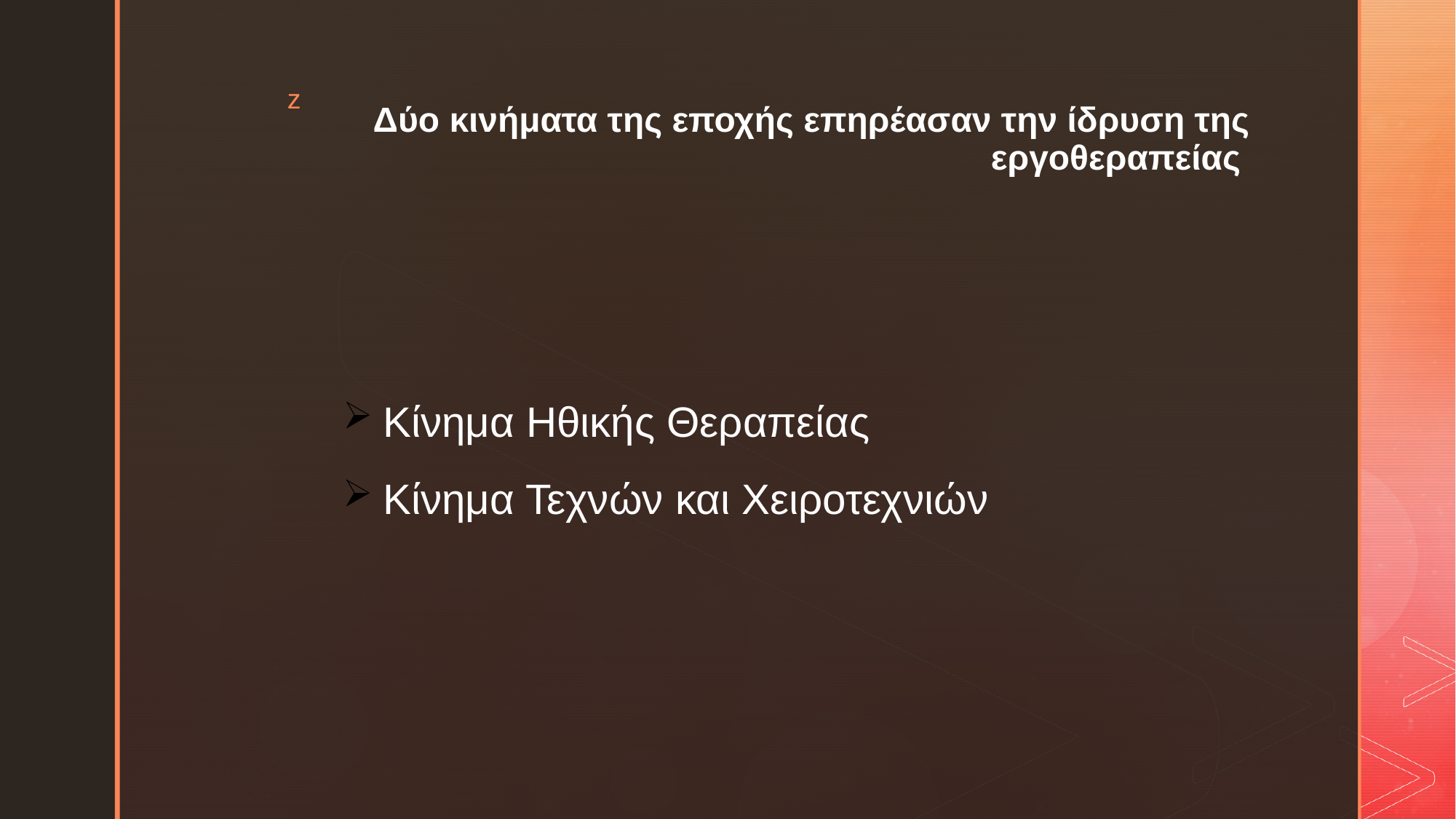

# Δύο κινήματα της εποχής επηρέασαν την ίδρυση της εργοθεραπείας
Κίνημα Ηθικής Θεραπείας
Κίνημα Τεχνών και Χειροτεχνιών